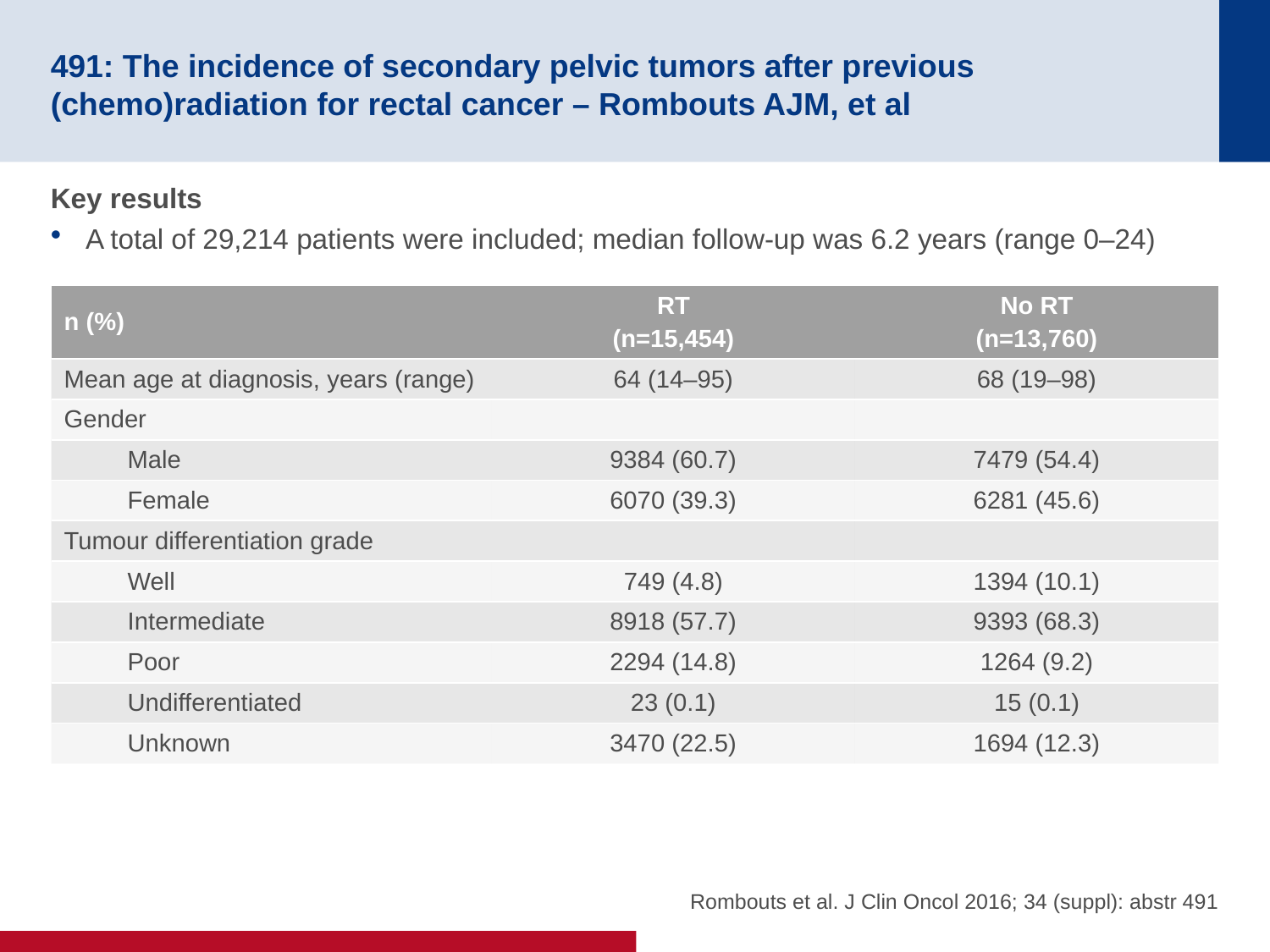

# 491: The incidence of secondary pelvic tumors after previous (chemo)radiation for rectal cancer – Rombouts AJM, et al
Key results
A total of 29,214 patients were included; median follow-up was 6.2 years (range 0–24)
| n (%) | RT (n=15,454) | No RT (n=13,760) |
| --- | --- | --- |
| Mean age at diagnosis, years (range) | 64 (14–95) | 68 (19–98) |
| Gender |  |  |
| Male | 9384 (60.7) | 7479 (54.4) |
| Female | 6070 (39.3) | 6281 (45.6) |
| Tumour differentiation grade |  |  |
| Well | 749 (4.8) | 1394 (10.1) |
| Intermediate | 8918 (57.7) | 9393 (68.3) |
| Poor | 2294 (14.8) | 1264 (9.2) |
| Undifferentiated | 23 (0.1) | 15 (0.1) |
| Unknown | 3470 (22.5) | 1694 (12.3) |
Rombouts et al. J Clin Oncol 2016; 34 (suppl): abstr 491